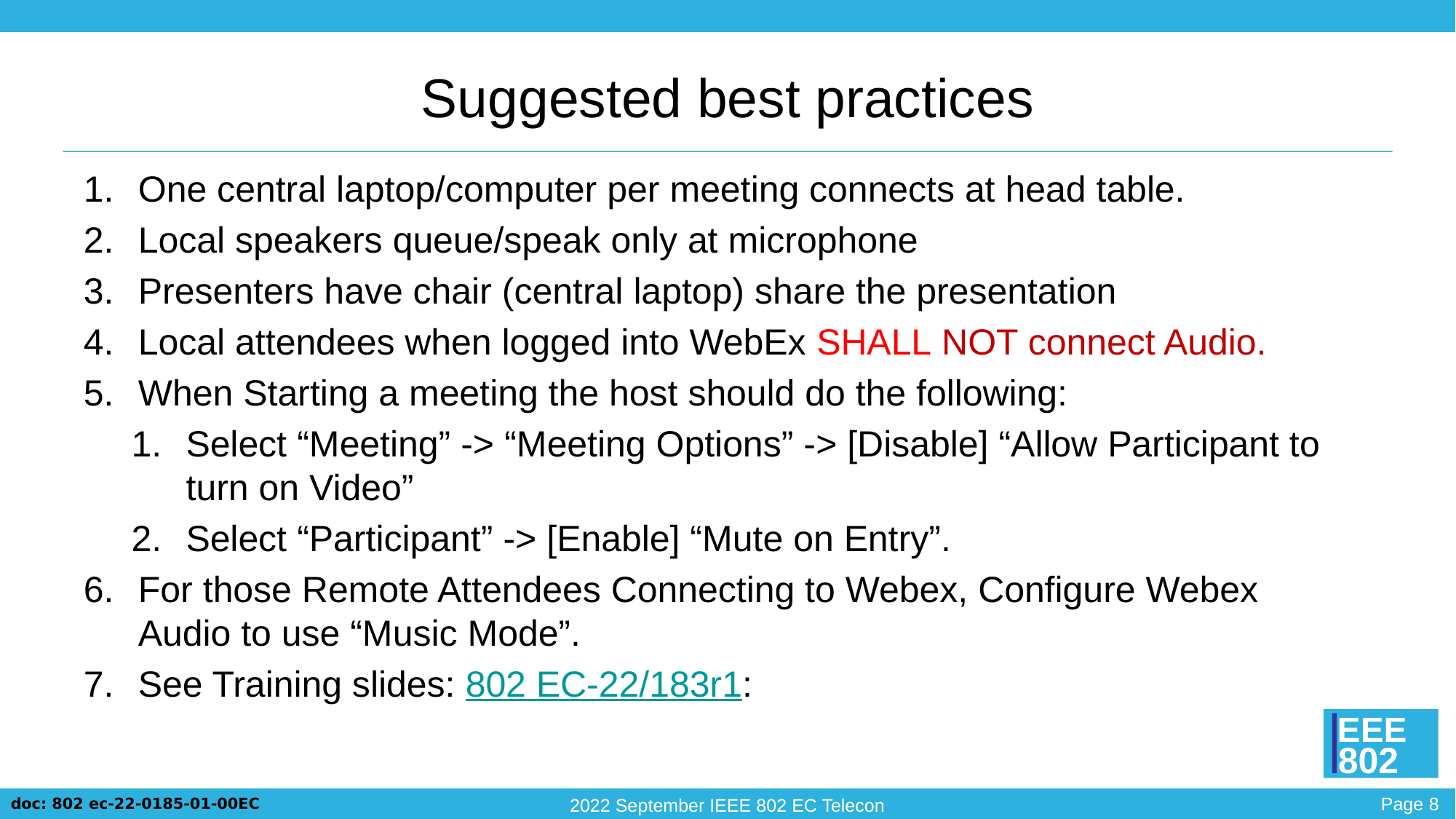

# Suggested best practices
One central laptop/computer per meeting connects at head table.
Local speakers queue/speak only at microphone
Presenters have chair (central laptop) share the presentation
Local attendees when logged into WebEx SHALL NOT connect Audio.
When Starting a meeting the host should do the following:
Select “Meeting” -> “Meeting Options” -> [Disable] “Allow Participant to turn on Video”
Select “Participant” -> [Enable] “Mute on Entry”.
For those Remote Attendees Connecting to Webex, Configure Webex Audio to use “Music Mode”.
See Training slides: 802 EC-22/183r1: